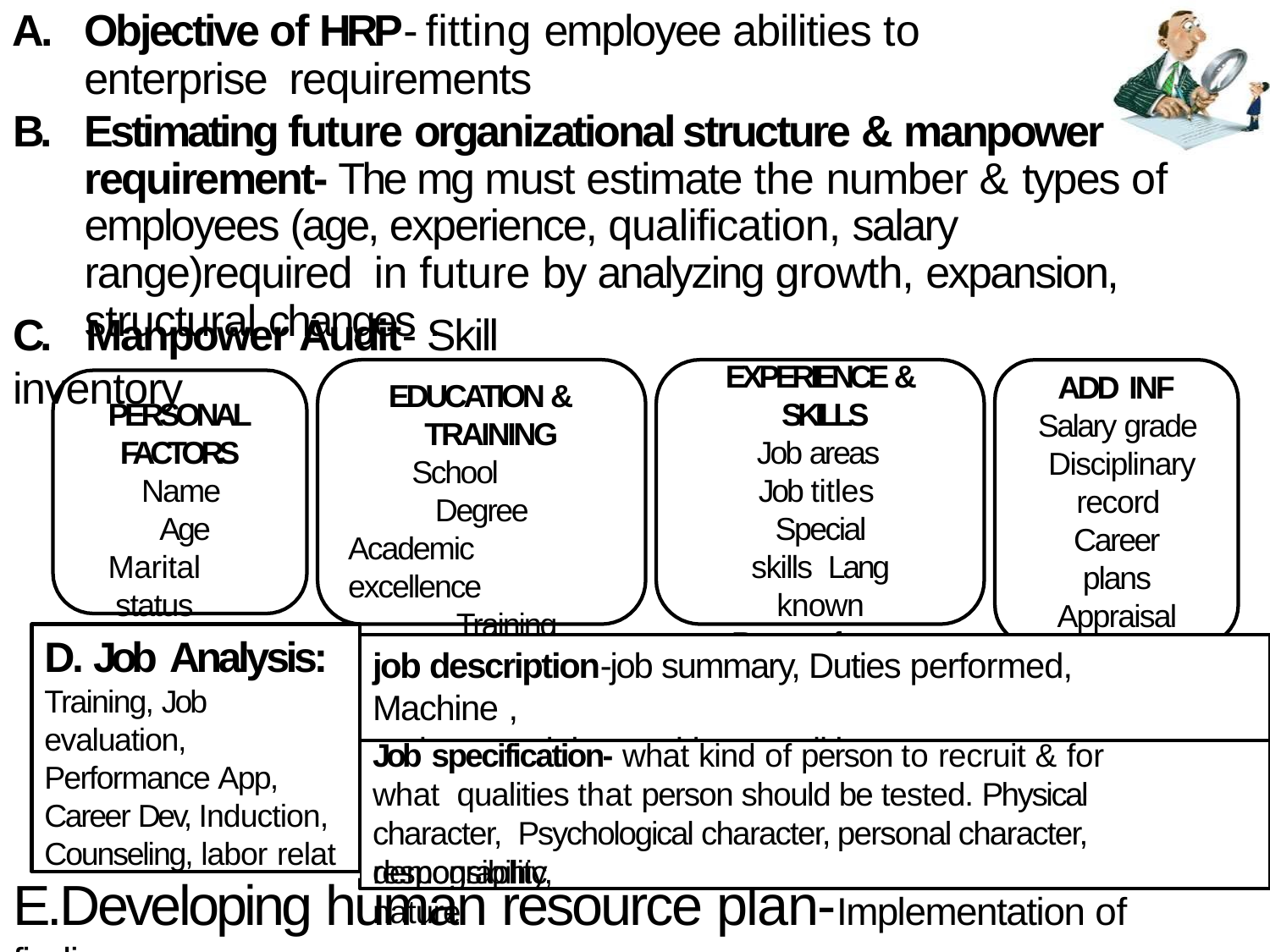

A.	Objective of HRP- fitting employee abilities to enterprise  requirements

# B.	Estimating future organizational structure & manpower  requirement- The mg must estimate the number & types of  employees (age, experience, qualification, salary range)required  in future by analyzing growth, expansion, structural changes .
C.	Manpower Audit- Skill inventory
EXPERIENCE &  SKILLS
Job areas  Job titles  Special skills  Lang known
Reason for leaving

ADD INF
Salary grade  Disciplinary  record  Career plans
Appraisal data  Test results

EDUCATION &  TRAINING
School
Degree  Academic excellence
Training achieved
PERSONAL
FACTORS
Name  Age
Marital status

D. Job Analysis:
Training, Job  evaluation,  Performance App,  Career Dev, Induction,  Counseling, labor relat

job description-job summary, Duties performed, Machine ,
tools ,materials , working conditions
Job specification- what kind of person to recruit & for what  qualities that person should be tested. Physical character,  Psychological character, personal character, responsibility,

demographic nature
E.Developing human resource plan-Implementation of findings